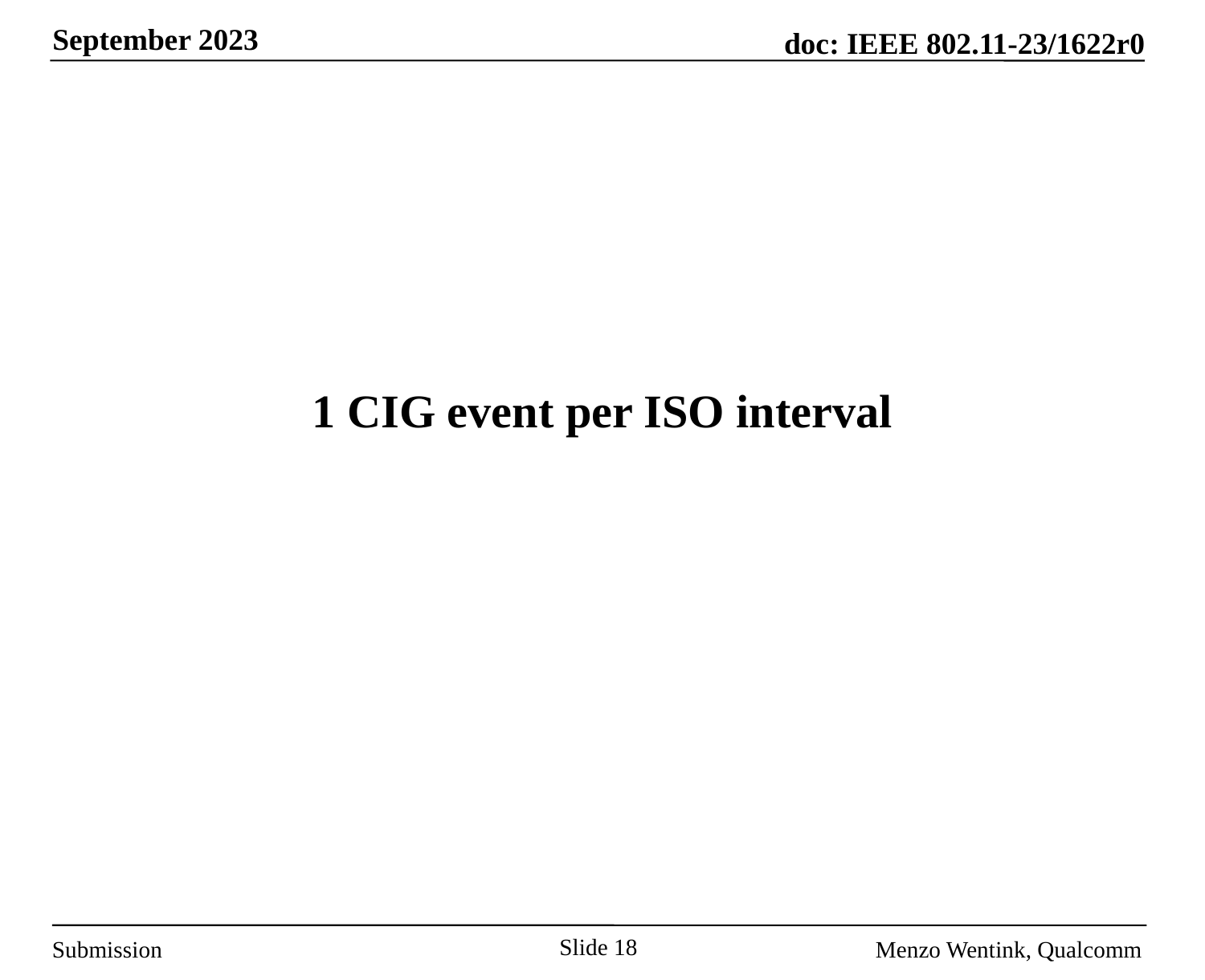

# 1 CIG event per ISO interval
Slide 18